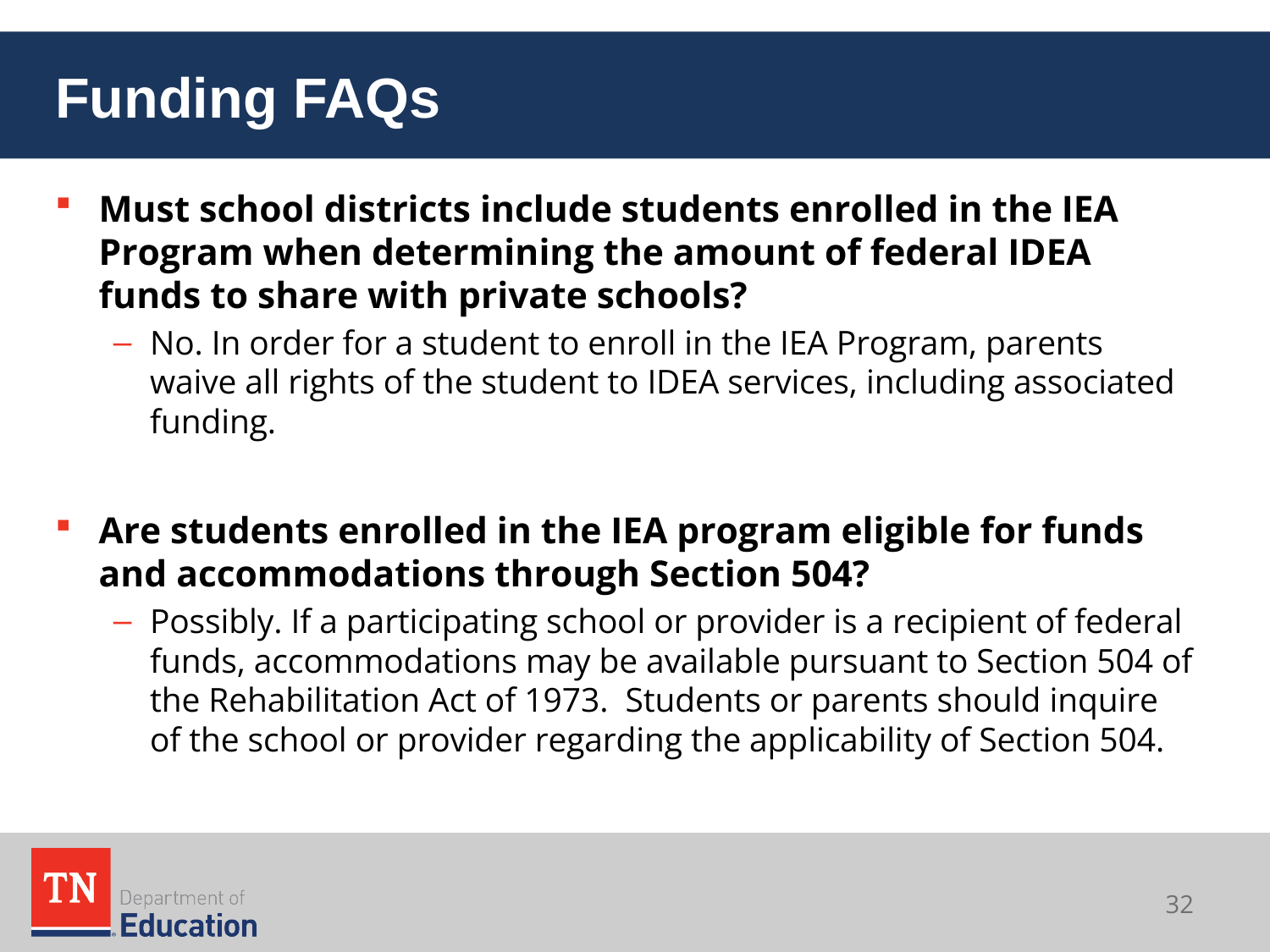

# Funding FAQs
Must school districts include students enrolled in the IEA Program when determining the amount of federal IDEA funds to share with private schools?
No. In order for a student to enroll in the IEA Program, parents waive all rights of the student to IDEA services, including associated funding.

Are students enrolled in the IEA program eligible for funds and accommodations through Section 504?
Possibly. If a participating school or provider is a recipient of federal funds, accommodations may be available pursuant to Section 504 of the Rehabilitation Act of 1973.  Students or parents should inquire of the school or provider regarding the applicability of Section 504.

32